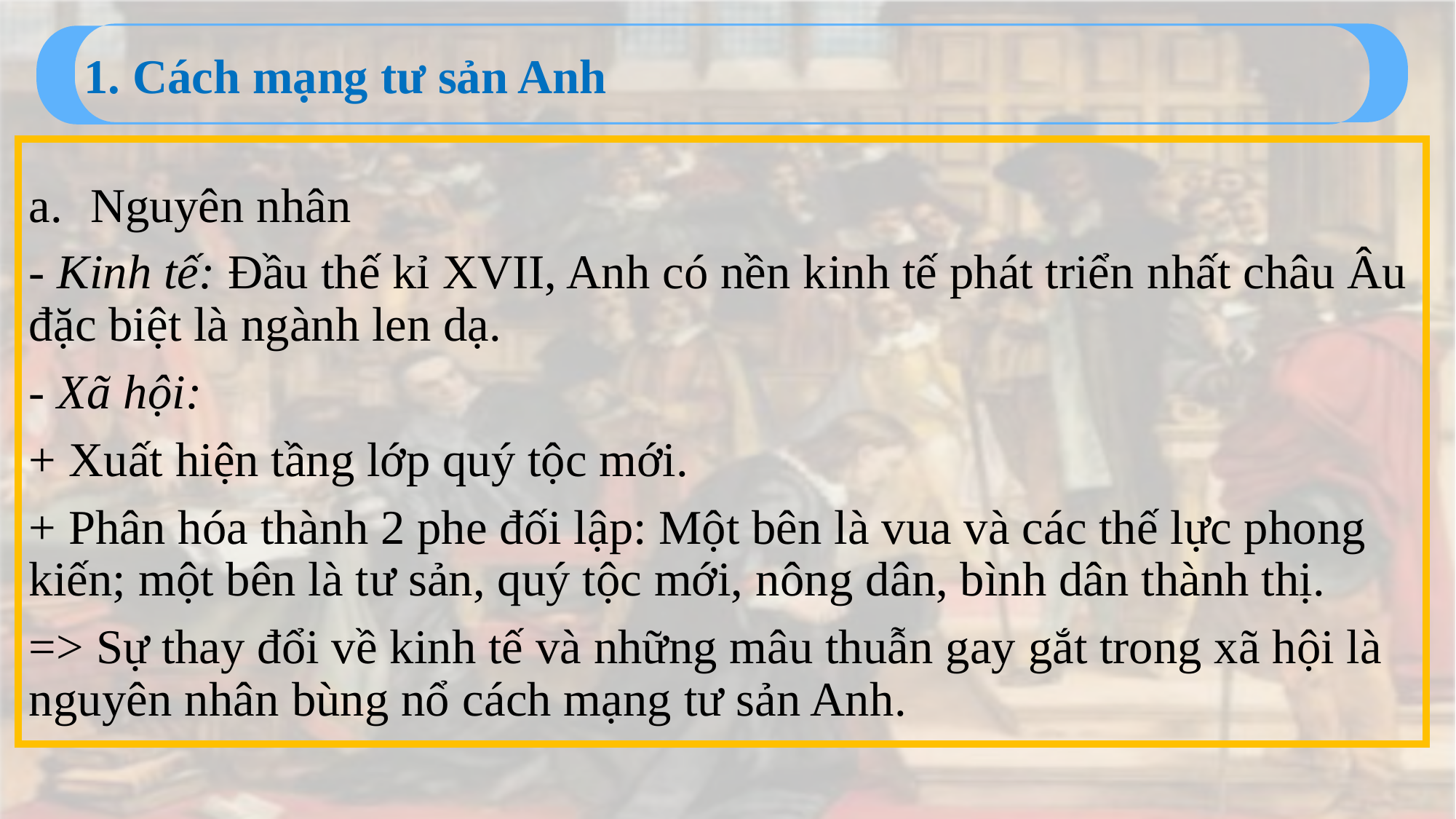

1. Cách mạng tư sản Anh
Nguyên nhân
- Kinh tế: Đầu thế kỉ XVII, Anh có nền kinh tế phát triển nhất châu Âu đặc biệt là ngành len dạ.
- Xã hội:
+ Xuất hiện tầng lớp quý tộc mới.
+ Phân hóa thành 2 phe đối lập: Một bên là vua và các thế lực phong kiến; một bên là tư sản, quý tộc mới, nông dân, bình dân thành thị.
=> Sự thay đổi về kinh tế và những mâu thuẫn gay gắt trong xã hội là nguyên nhân bùng nổ cách mạng tư sản Anh.